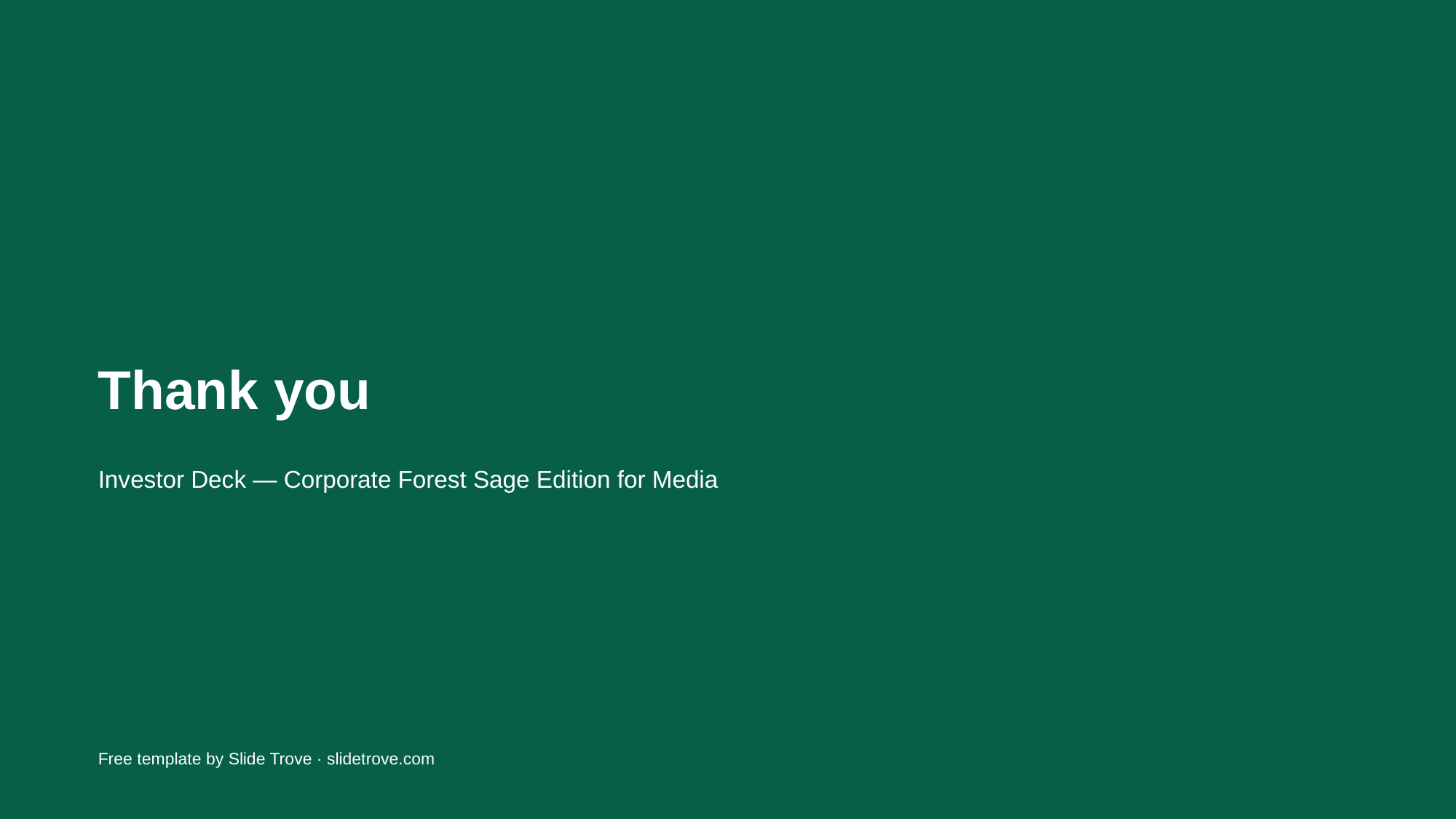

Thank you
Investor Deck — Corporate Forest Sage Edition for Media
Free template by Slide Trove · slidetrove.com